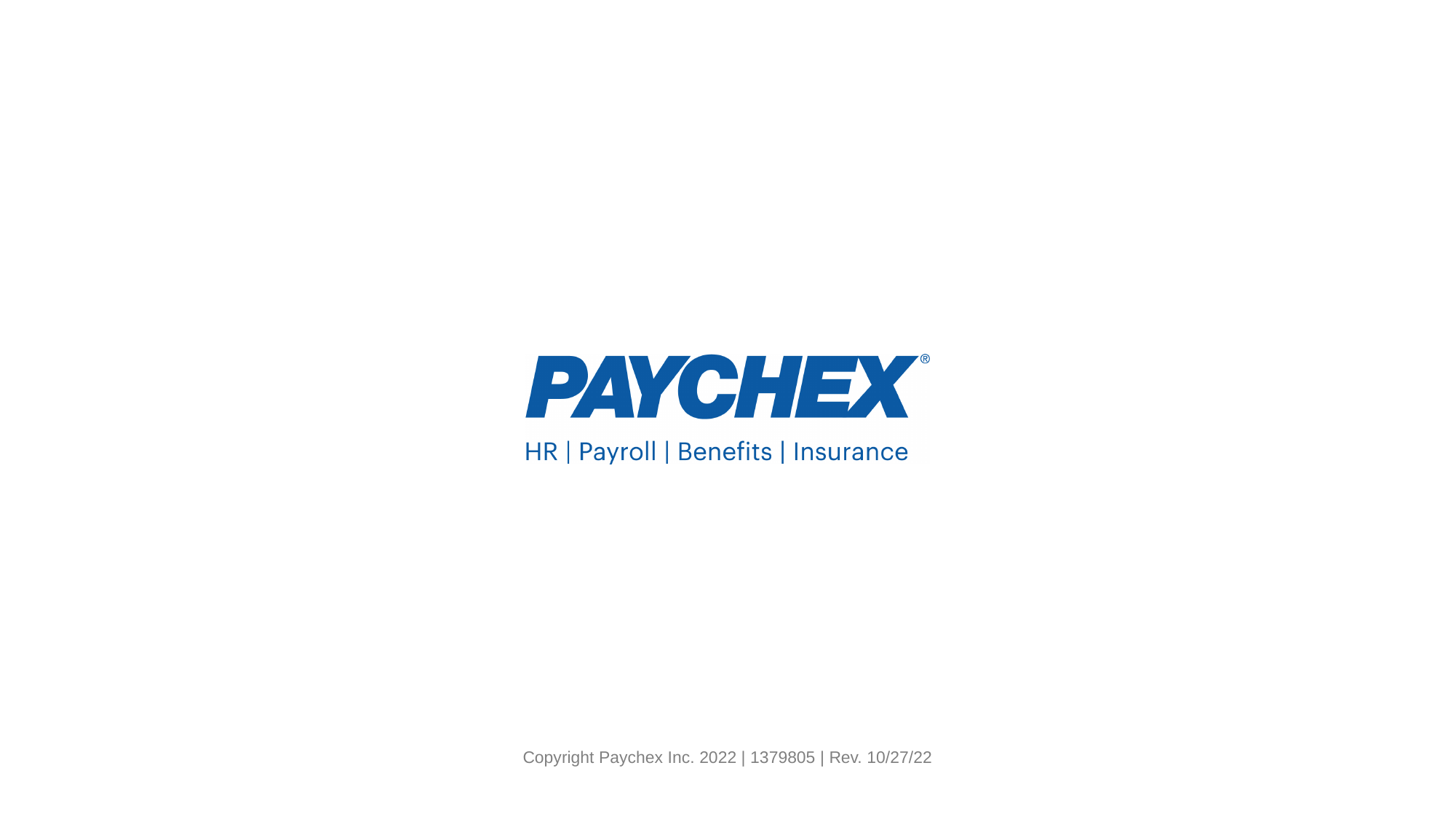

Copyright Paychex Inc. 2022 | 1379805 | Rev. 10/27/22